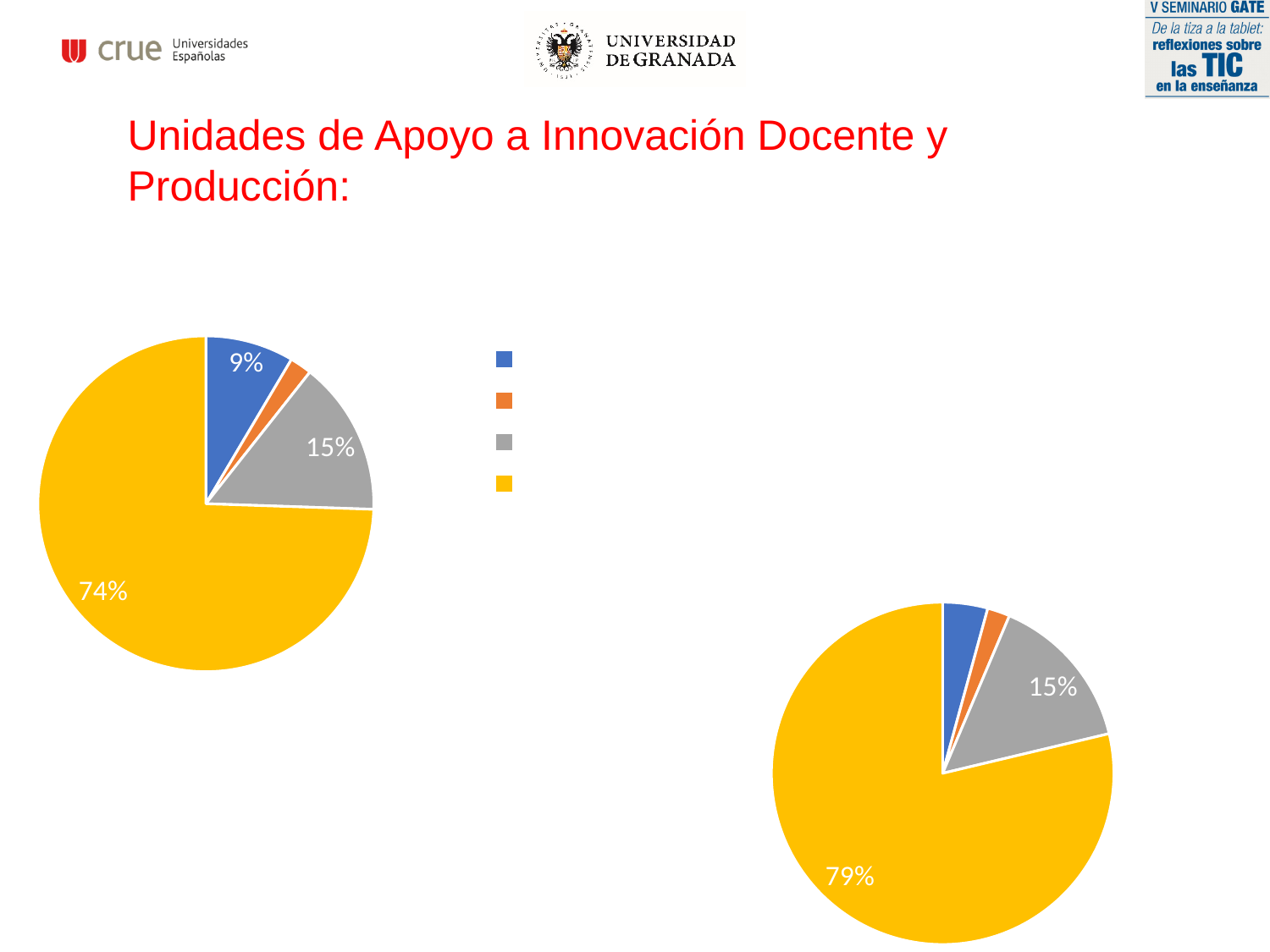

Unidades de Apoyo a Innovación Docente y Producción:

### Chart: Instituciones con UAID

| Category | Total |
|---|---|
| En estudio | 4.0 |
| NC | 1.0 |
| NO | 7.0 |
| Sí | 35.0 |
| (en blanco) | None |

### Chart: Instituciones con Unidad de Producción, Catalogación y Publicación de Contenidos Audiovisuales Educativos

| Category | Total |
|---|---|
| En estudio | 2.0 |
| NC | 1.0 |
| NO | 7.0 |
| Sí | 37.0 |
| (en blanco) | None |